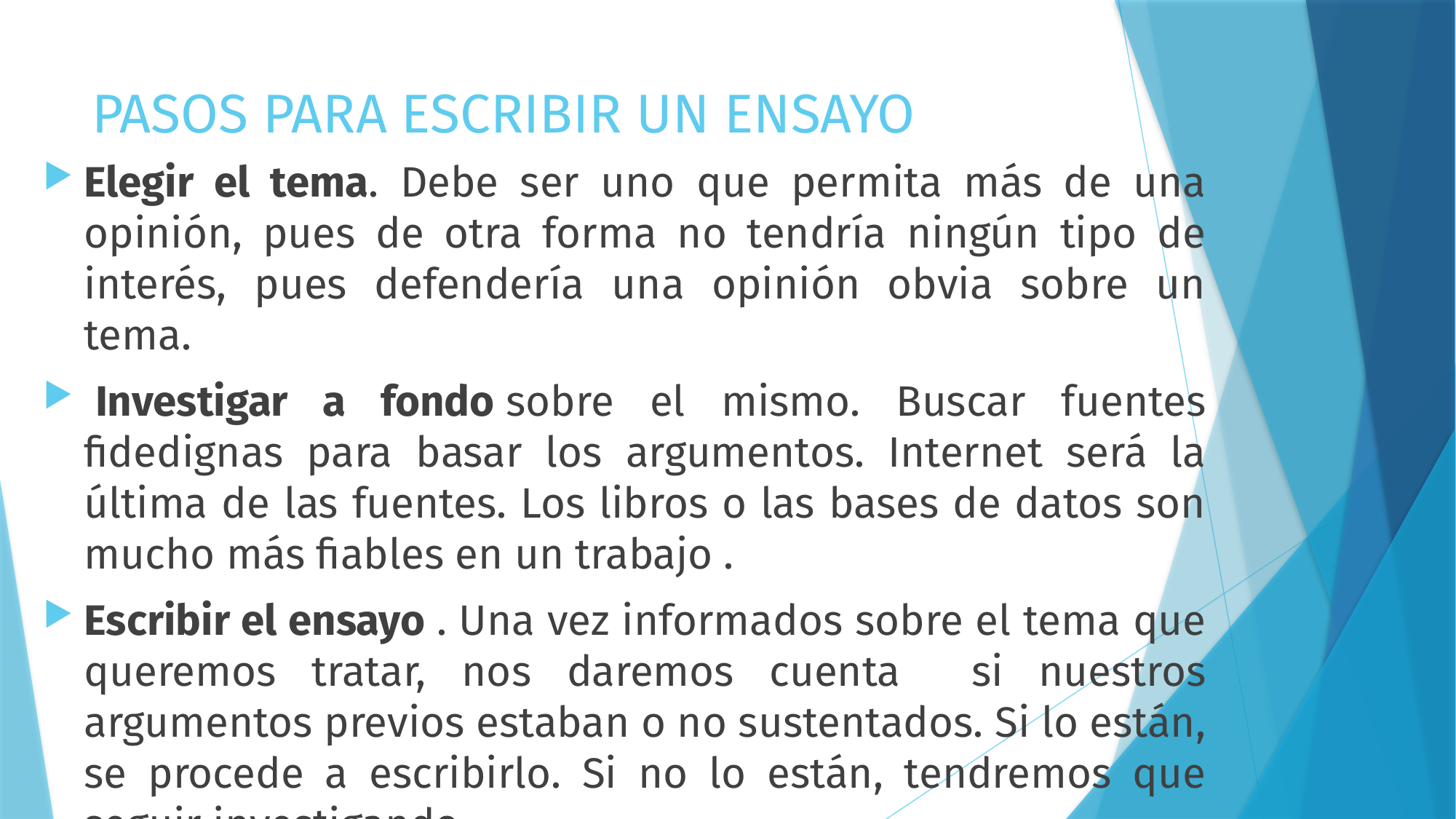

# PASOS PARA ESCRIBIR UN ENSAYO
Elegir el tema. Debe ser uno que permita más de una opinión, pues de otra forma no tendría ningún tipo de interés, pues defendería una opinión obvia sobre un tema.
 Investigar a fondo sobre el mismo. Buscar fuentes fidedignas para basar los argumentos. Internet será la última de las fuentes. Los libros o las bases de datos son mucho más fiables en un trabajo .
Escribir el ensayo . Una vez informados sobre el tema que queremos tratar, nos daremos cuenta  si nuestros argumentos previos estaban o no sustentados. Si lo están, se procede a escribirlo. Si no lo están, tendremos que seguir investigando.